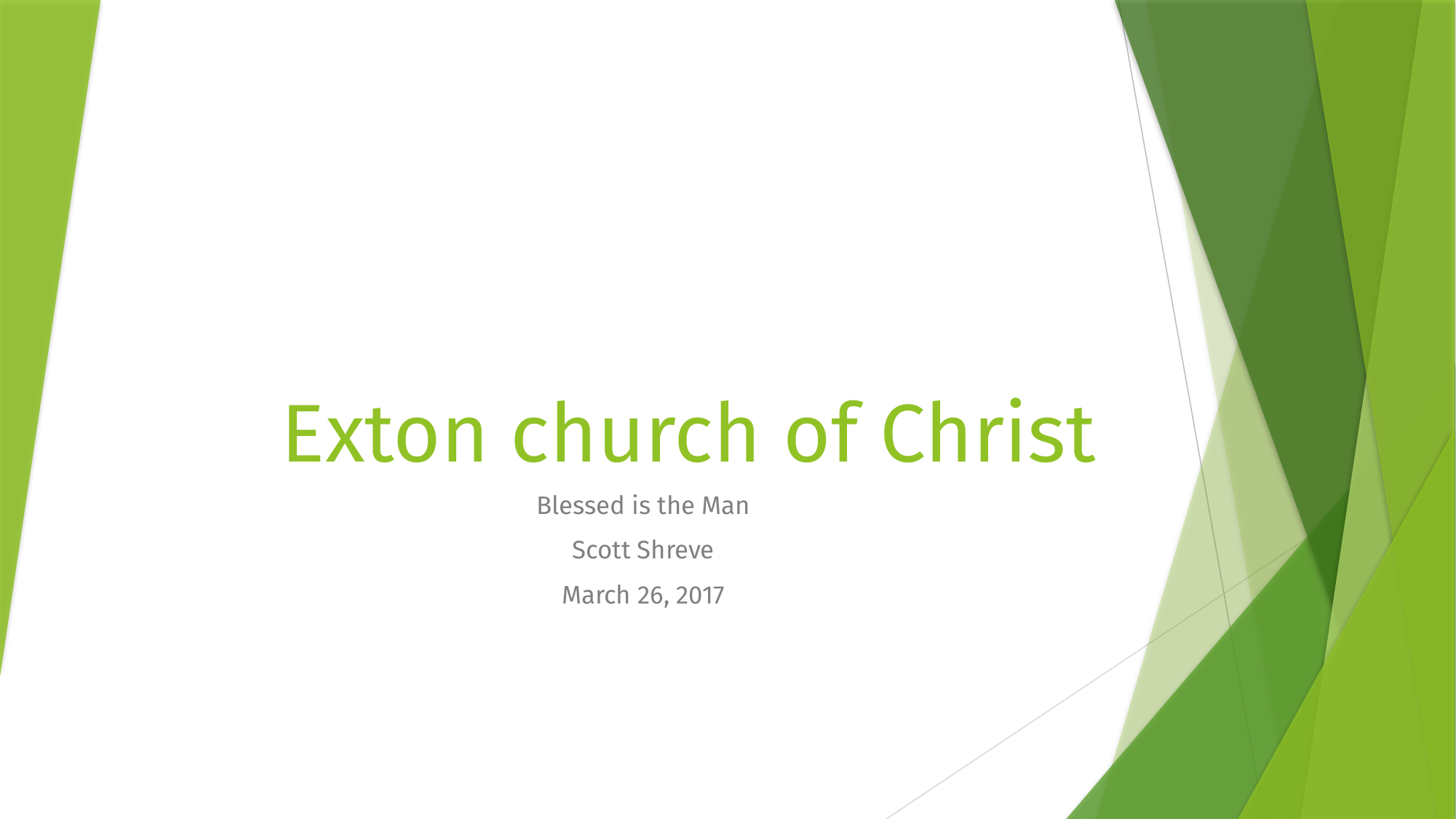

# Exton church of Christ
Blessed is the Man
Scott Shreve
March 26, 2017